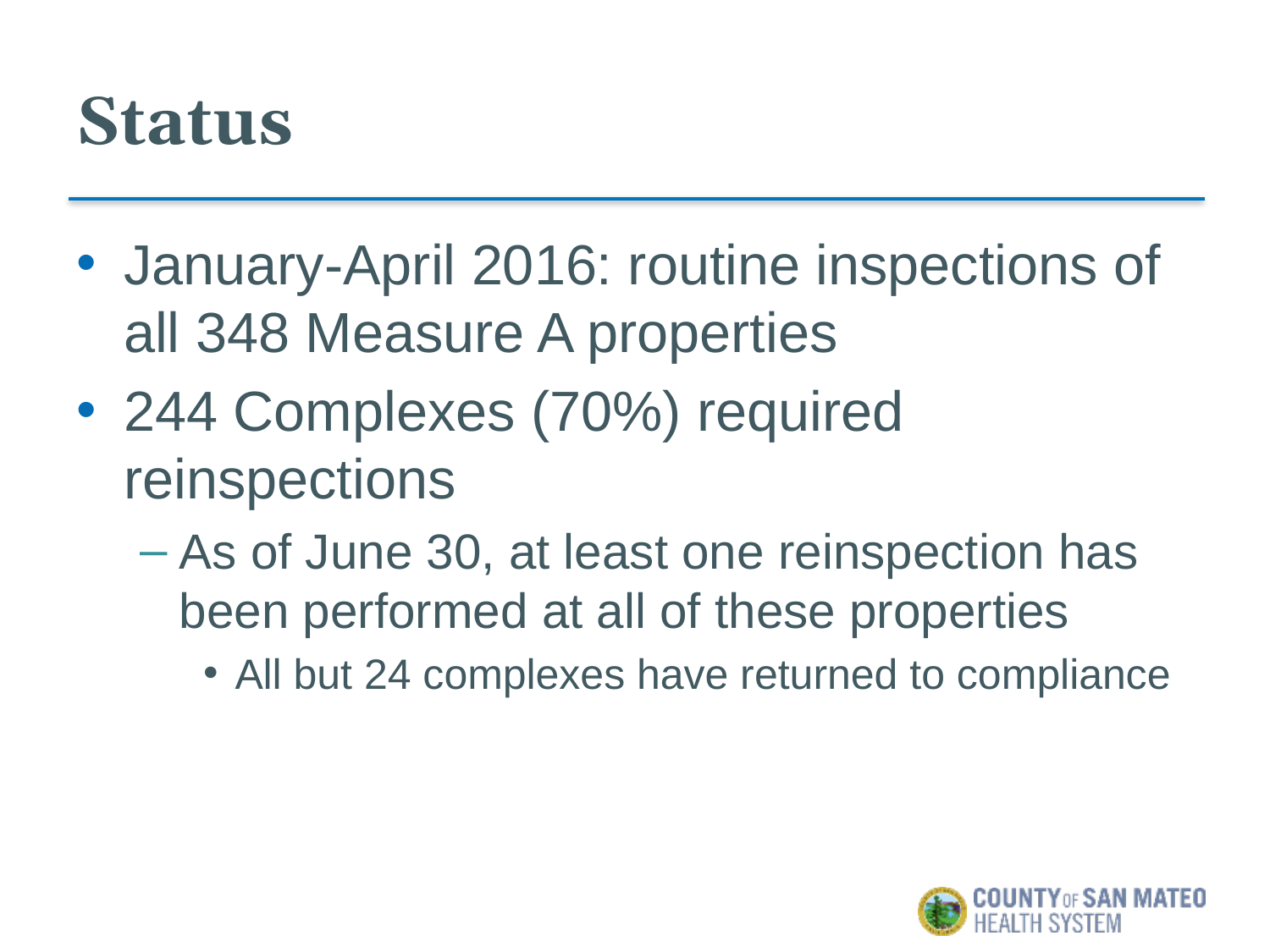

# Status
January-April 2016: routine inspections of all 348 Measure A properties
244 Complexes (70%) required reinspections
As of June 30, at least one reinspection has been performed at all of these properties
All but 24 complexes have returned to compliance